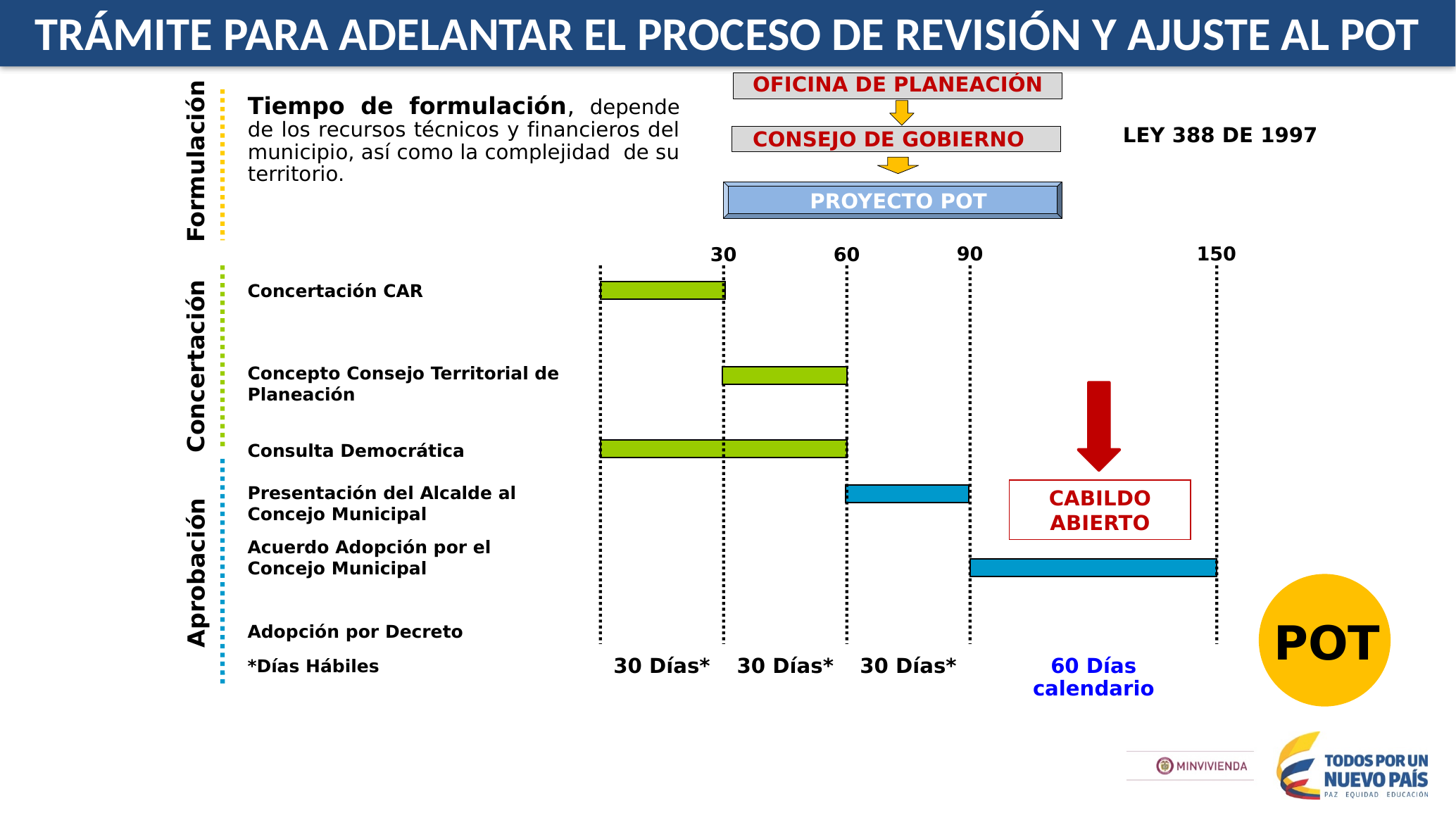

TRÁMITE PARA ADELANTAR EL PROCESO DE REVISIÓN Y AJUSTE AL POT
OFICINA DE PLANEACIÓN

CONSEJO DE GOBIERNO

Tiempo de formulación, depende de los recursos técnicos y financieros del municipio, así como la complejidad  de su territorio.

LEY 388 DE 1997

Formulación

PROYECTO POT
90
150
30
60

Concertación CAR

Concepto Consejo Territorial de Planeación

Consulta Democrática

Presentación del Alcalde al Concejo Municipal

Acuerdo Adopción por el Concejo Municipal

Adopción por Decreto

*Días Hábiles

Concertación

CABILDO ABIERTO

Aprobación

POT
30 Días*
30 Días*
30 Días*
60 Días calendario